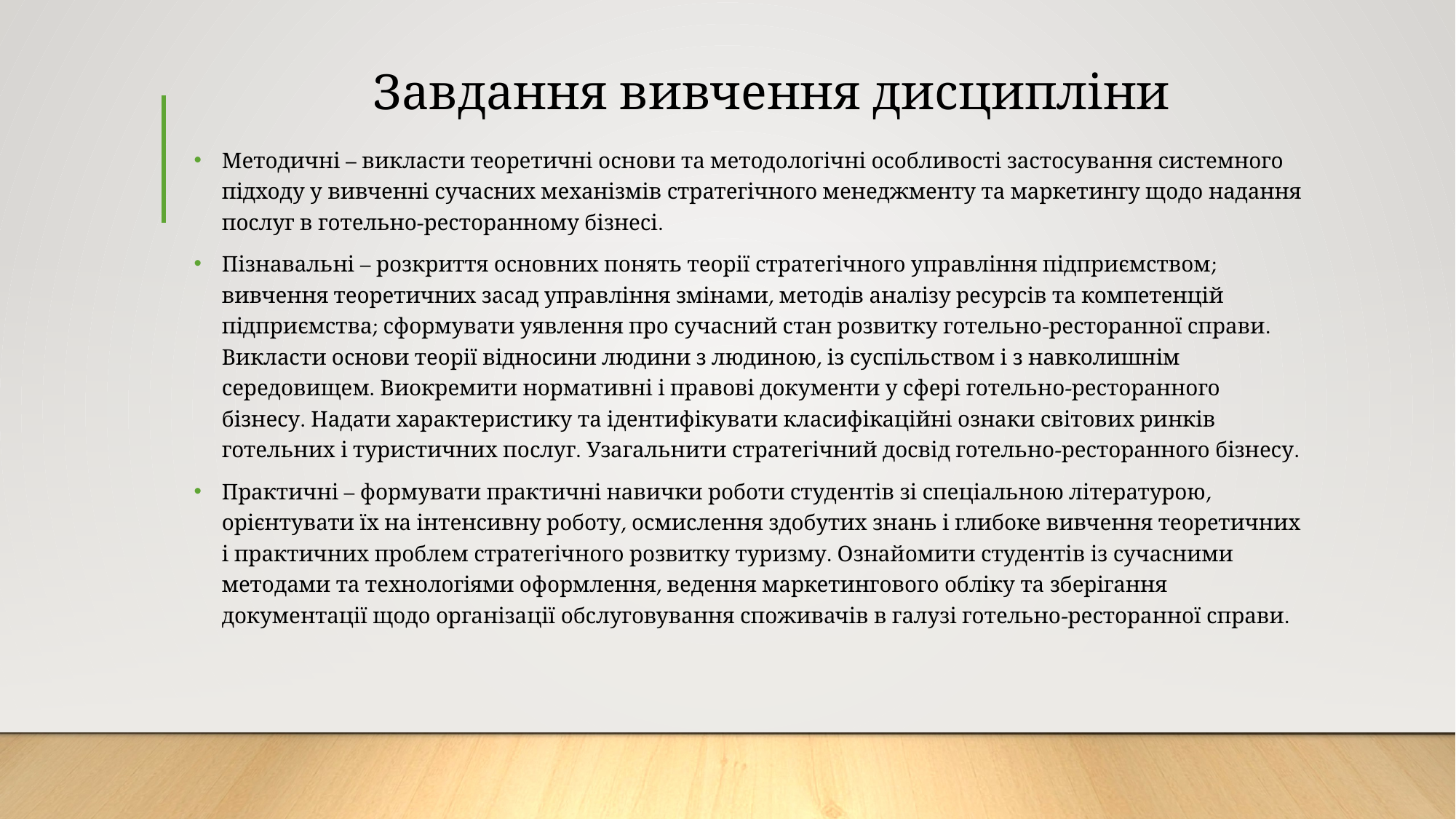

# Завдання вивчення дисципліни
Методичні – викласти теоретичні основи та методологічні особливості застосування системного підходу у вивченні сучасних механізмів стратегічного менеджменту та маркетингу щодо надання послуг в готельно-ресторанному бізнесі.
Пізнавальні – розкриття основних понять теорії стратегічного управління підприємством; вивчення теоретичних засад управління змінами, методів аналізу ресурсів та компетенцій підприємства; сформувати уявлення про сучасний стан розвитку готельно-ресторанної справи. Викласти основи теорії відносини людини з людиною, із суспільством і з навколишнім середовищем. Виокремити нормативні і правові документи у сфері готельно-ресторанного бізнесу. Надати характеристику та ідентифікувати класифікаційні ознаки світових ринків готельних і туристичних послуг. Узагальнити стратегічний досвід готельно-ресторанного бізнесу.
Практичні – формувати практичні навички роботи студентів зі спеціальною літературою, орієнтувати їх на інтенсивну роботу, осмислення здобутих знань і глибоке вивчення теоретичних і практичних проблем стратегічного розвитку туризму. Ознайомити студентів із сучасними методами та технологіями оформлення, ведення маркетингового обліку та зберігання документації щодо організації обслуговування споживачів в галузі готельно-ресторанної справи.